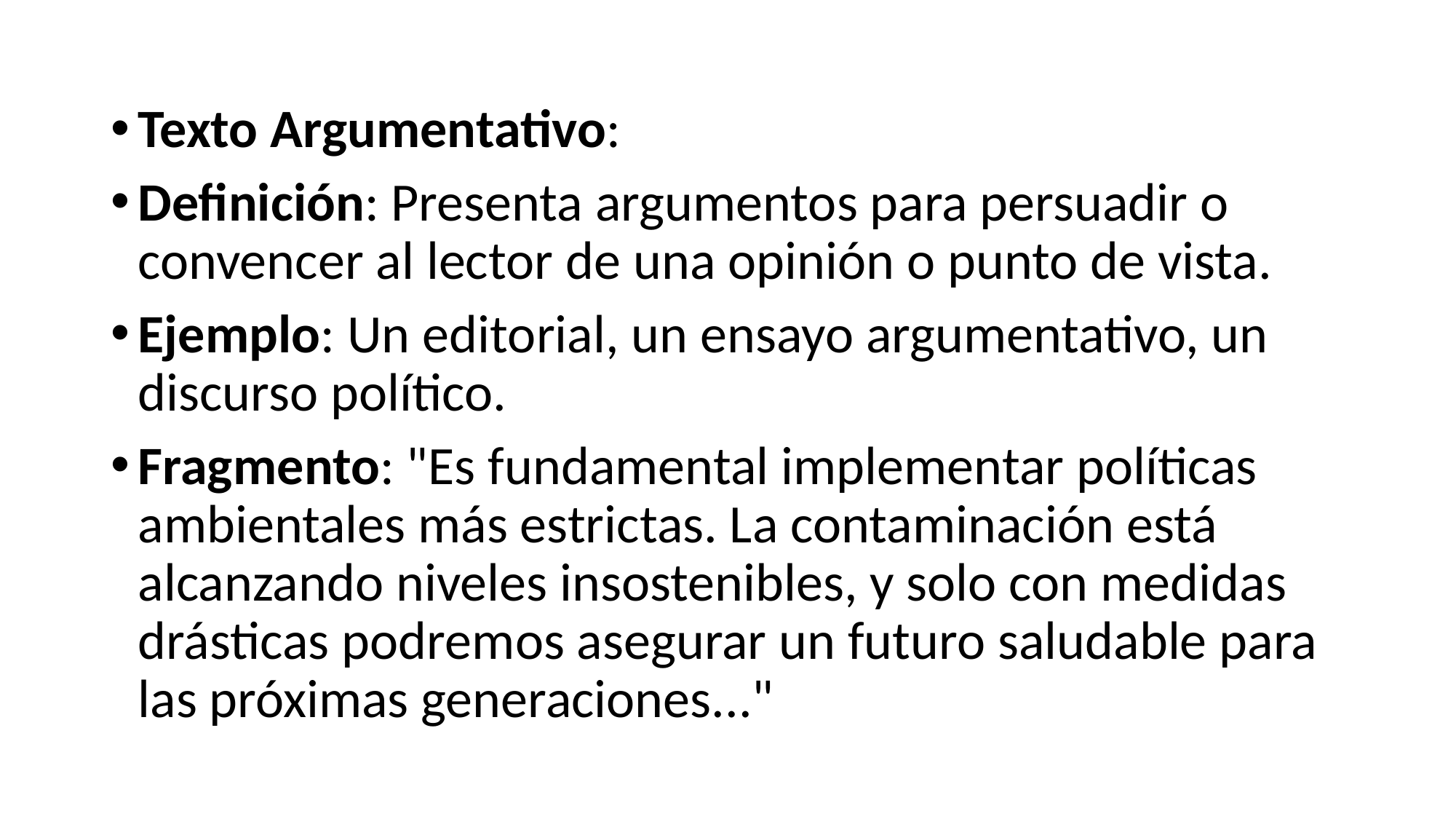

Texto Argumentativo:
Definición: Presenta argumentos para persuadir o convencer al lector de una opinión o punto de vista.
Ejemplo: Un editorial, un ensayo argumentativo, un discurso político.
Fragmento: "Es fundamental implementar políticas ambientales más estrictas. La contaminación está alcanzando niveles insostenibles, y solo con medidas drásticas podremos asegurar un futuro saludable para las próximas generaciones..."